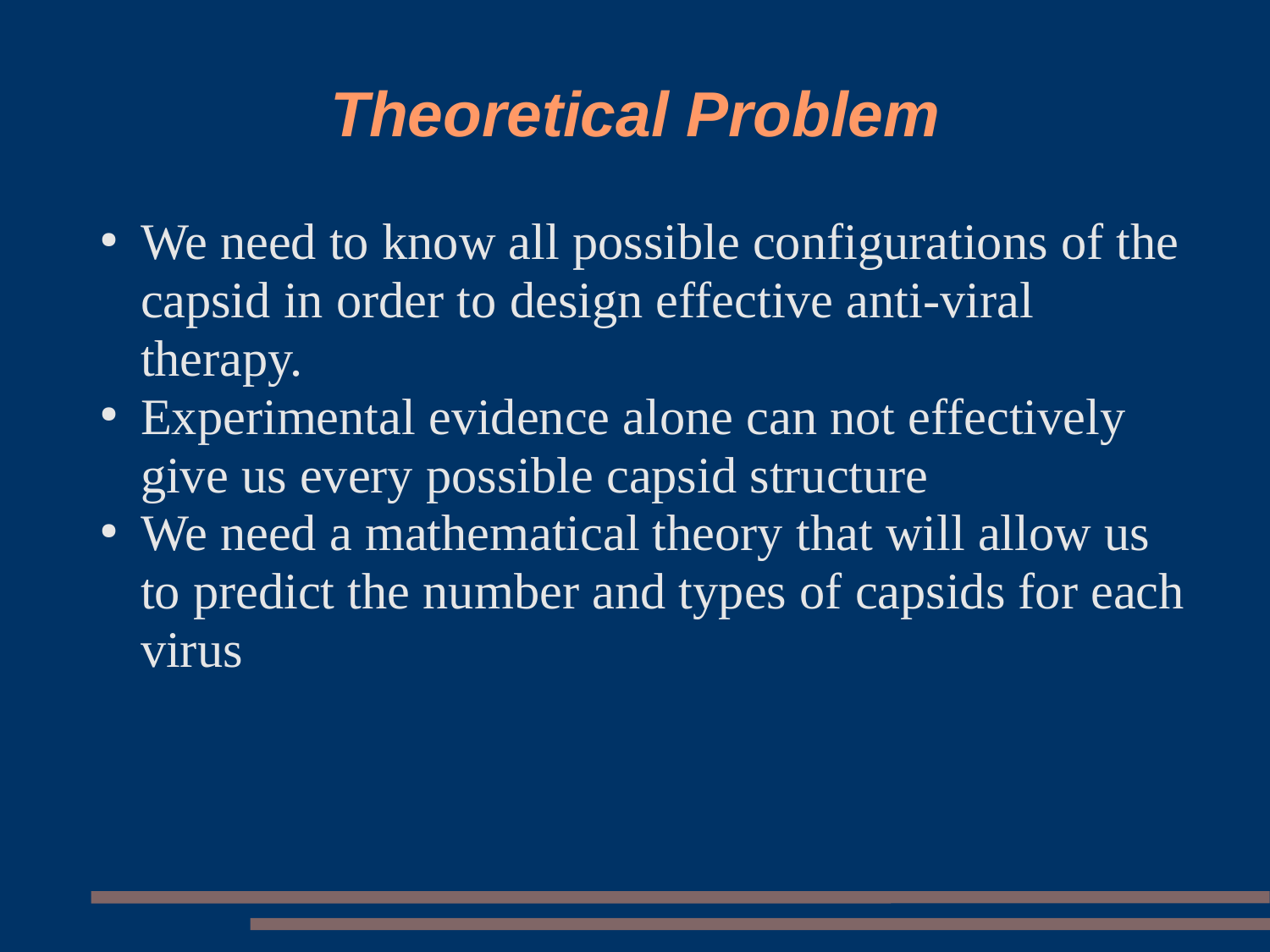

# Theoretical Problem
We need to know all possible configurations of the capsid in order to design effective anti-viral therapy.
Experimental evidence alone can not effectively give us every possible capsid structure
We need a mathematical theory that will allow us to predict the number and types of capsids for each virus